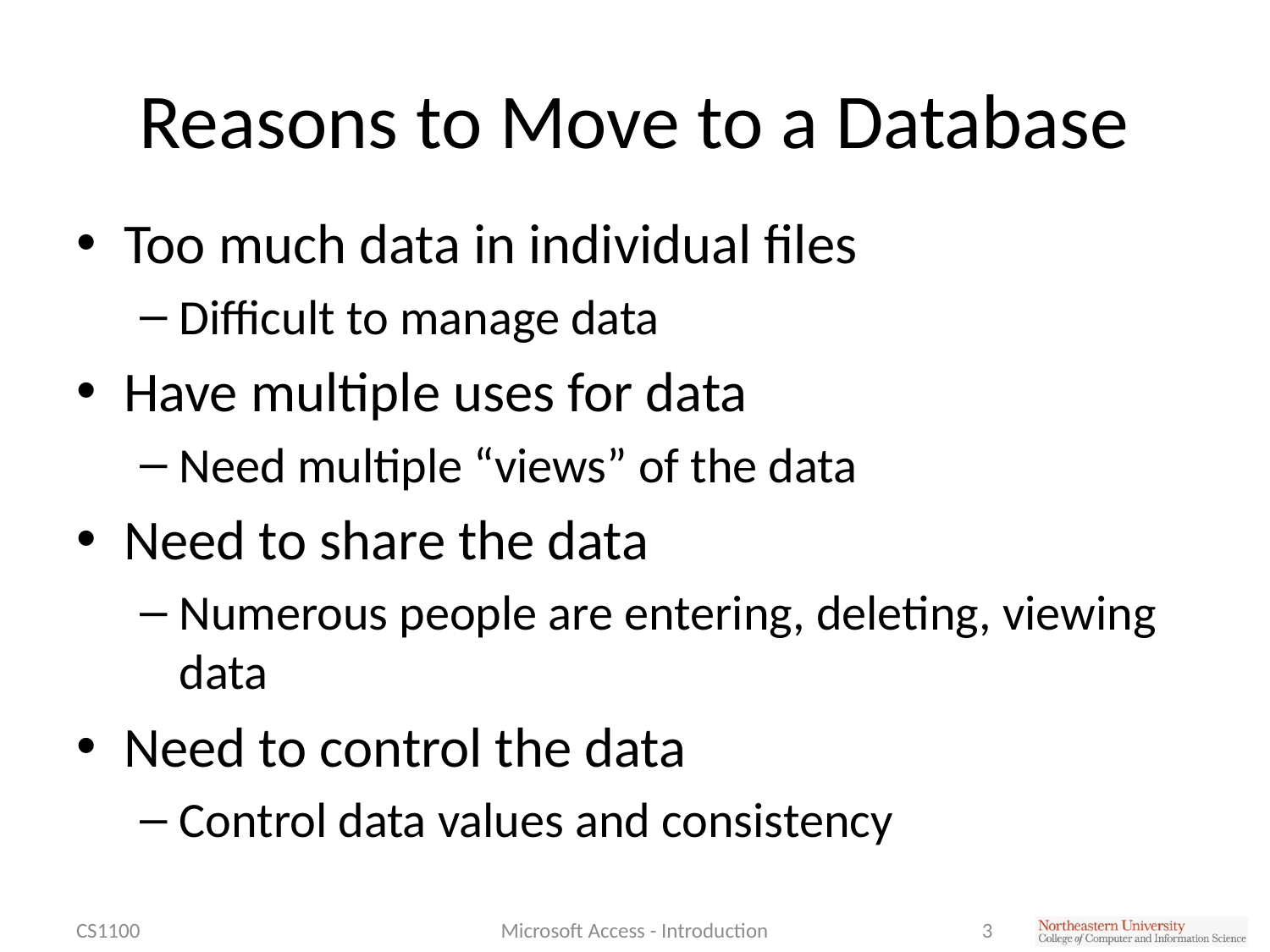

# Reasons to Move to a Database
Too much data in individual files
Difficult to manage data
Have multiple uses for data
Need multiple “views” of the data
Need to share the data
Numerous people are entering, deleting, viewing data
Need to control the data
Control data values and consistency
CS1100
Microsoft Access - Introduction
3